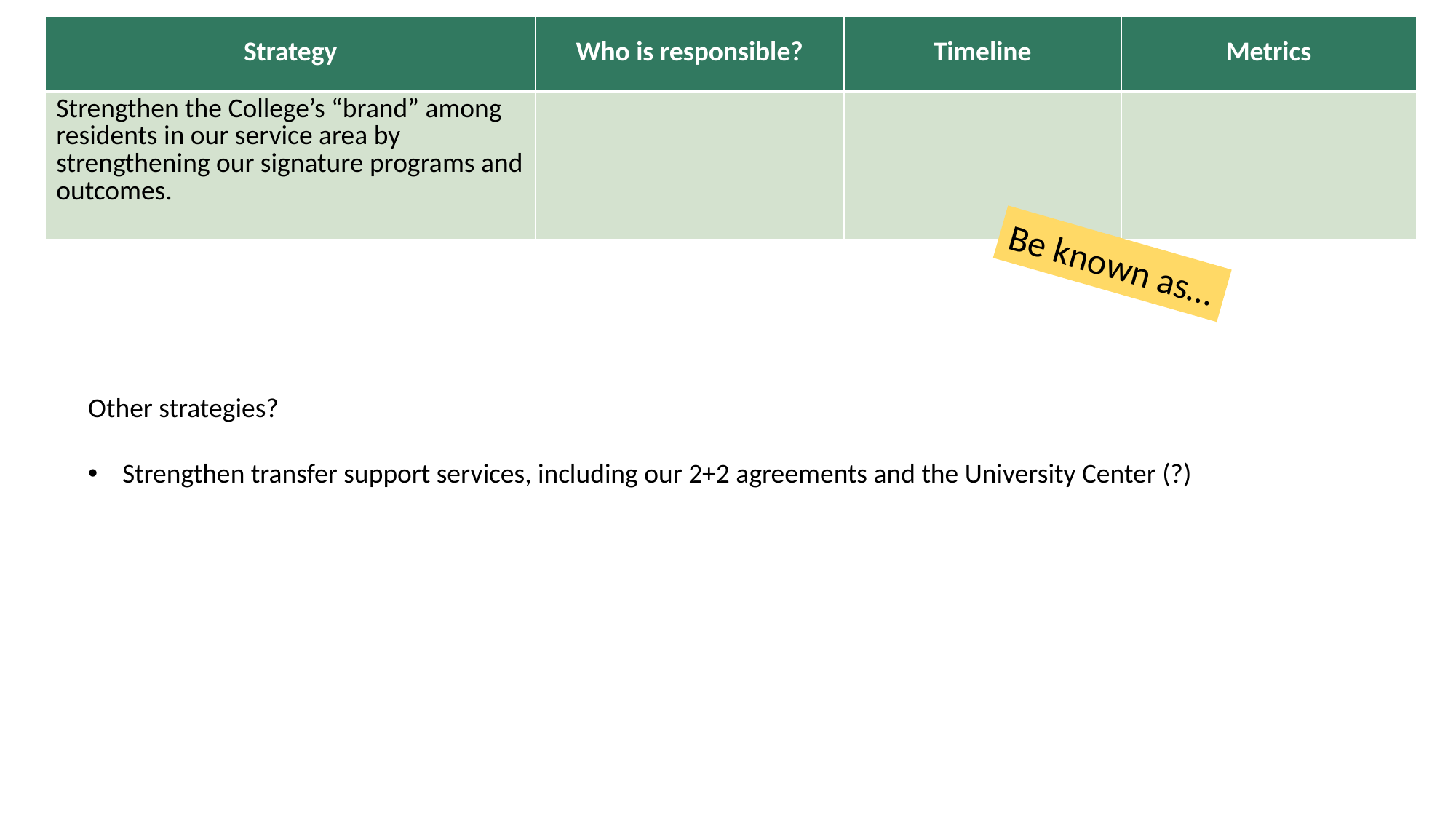

| Strategy | Who is responsible? | Timeline | Metrics |
| --- | --- | --- | --- |
| Strengthen the College’s “brand” among residents in our service area by strengthening our signature programs and outcomes. |  |  |  |
Be known as…
Other strategies?

Strengthen transfer support services, including our 2+2 agreements and the University Center (?)